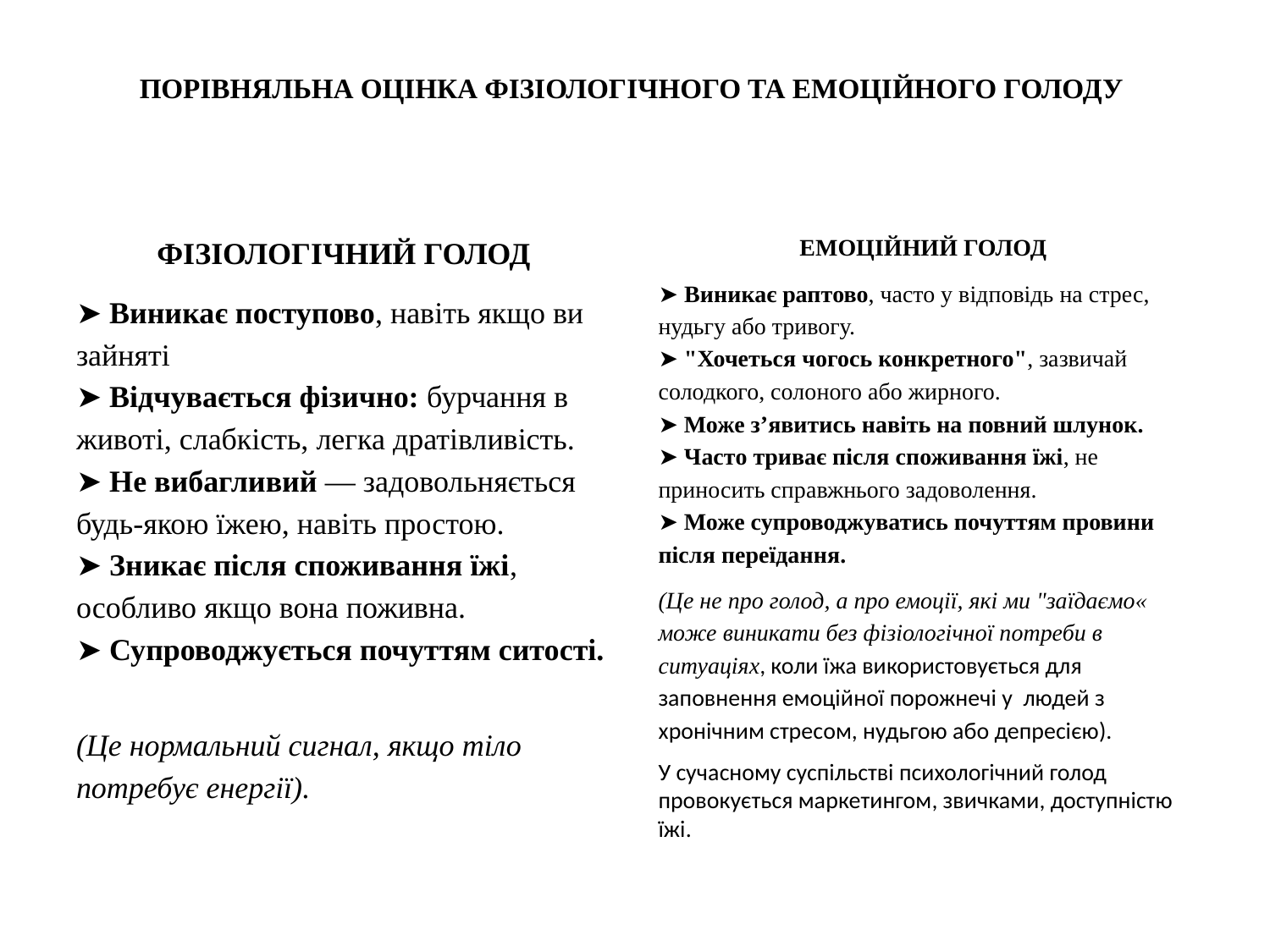

# ПОРІВНЯЛЬНА ОЦІНКА ФІЗІОЛОГІЧНОГО ТА ЕМОЦІЙНОГО ГОЛОДУ
ФІЗІОЛОГІЧНИЙ ГОЛОД
➤ Виникає поступово, навіть якщо ви зайняті
➤ Відчувається фізично: бурчання в животі, слабкість, легка дратівливість.
➤ Не вибагливий — задовольняється будь-якою їжею, навіть простою.
➤ Зникає після споживання їжі, особливо якщо вона поживна.
➤ Супроводжується почуттям ситості.

(Це нормальний сигнал, якщо тіло потребує енергії).
ЕМОЦІЙНИЙ ГОЛОД
➤ Виникає раптово, часто у відповідь на стрес, нудьгу або тривогу.
➤ "Хочеться чогось конкретного", зазвичай солодкого, солоного або жирного.
➤ Може з’явитись навіть на повний шлунок.
➤ Часто триває після споживання їжі, не приносить справжнього задоволення.
➤ Може супроводжуватись почуттям провини після переїдання.
(Це не про голод, а про емоції, які ми "заїдаємо« може виникати без фізіологічної потреби в ситуаціях, коли їжа використовується для заповнення емоційної порожнечі у  людей з хронічним стресом, нудьгою або депресією).
У сучасному суспільстві психологічний голод провокується маркетингом, звичками, доступністю їжі.